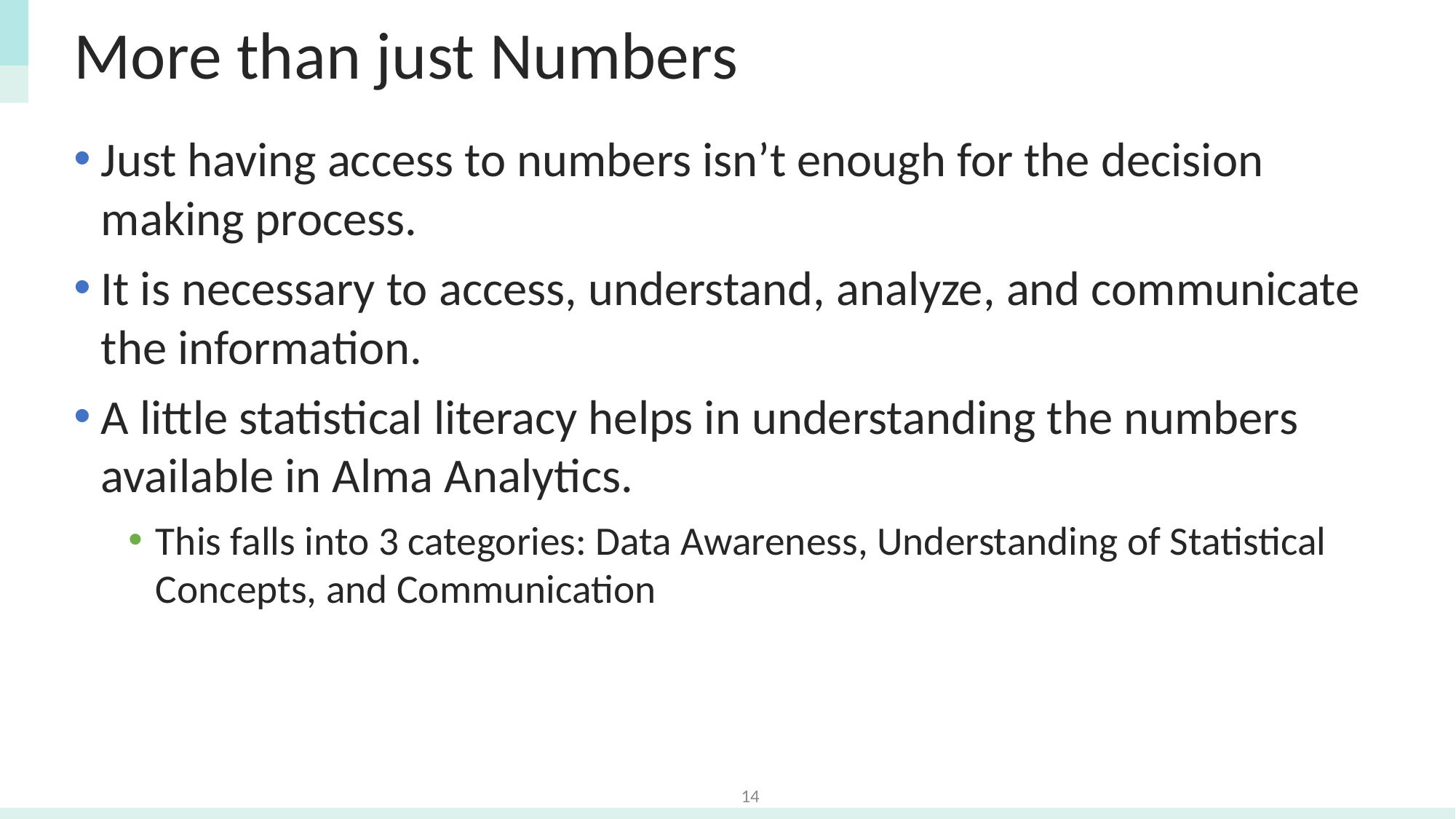

# More than just Numbers
Just having access to numbers isn’t enough for the decision making process.
It is necessary to access, understand, analyze, and communicate the information.
A little statistical literacy helps in understanding the numbers available in Alma Analytics.
This falls into 3 categories: Data Awareness, Understanding of Statistical Concepts, and Communication
14